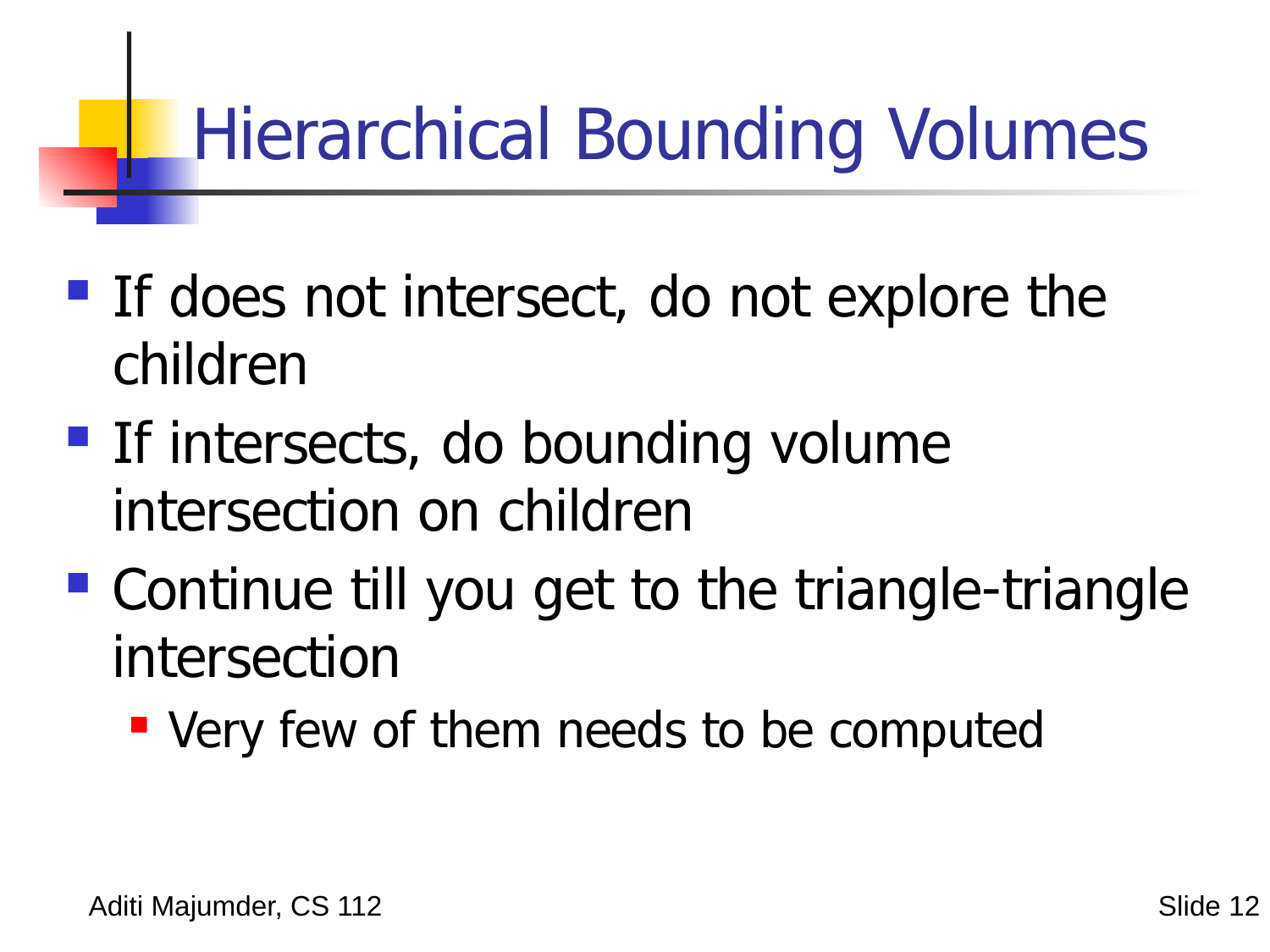

# Hierarchical Bounding Volumes
If does not intersect, do not explore the children
If intersects, do bounding volume intersection on children
Continue till you get to the triangle-triangle intersection
Very few of them needs to be computed